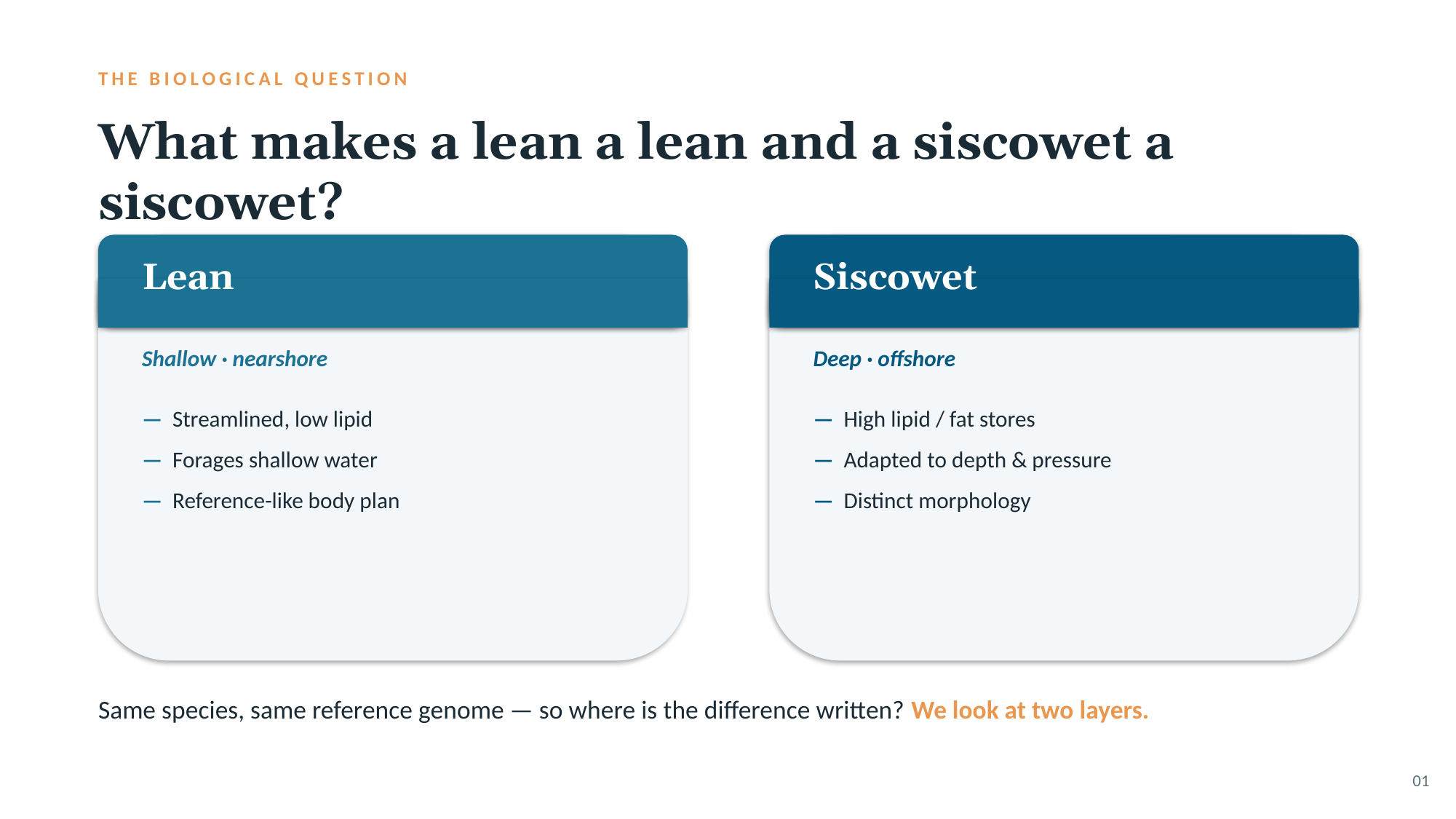

THE BIOLOGICAL QUESTION
What makes a lean a lean and a siscowet a siscowet?

Lean
Siscowet

Shallow · nearshore
Deep · offshore
—  Streamlined, low lipid
—  Forages shallow water
—  Reference-like body plan
—  High lipid / fat stores
—  Adapted to depth & pressure
—  Distinct morphology
Same species, same reference genome — so where is the difference written? We look at two layers.
01